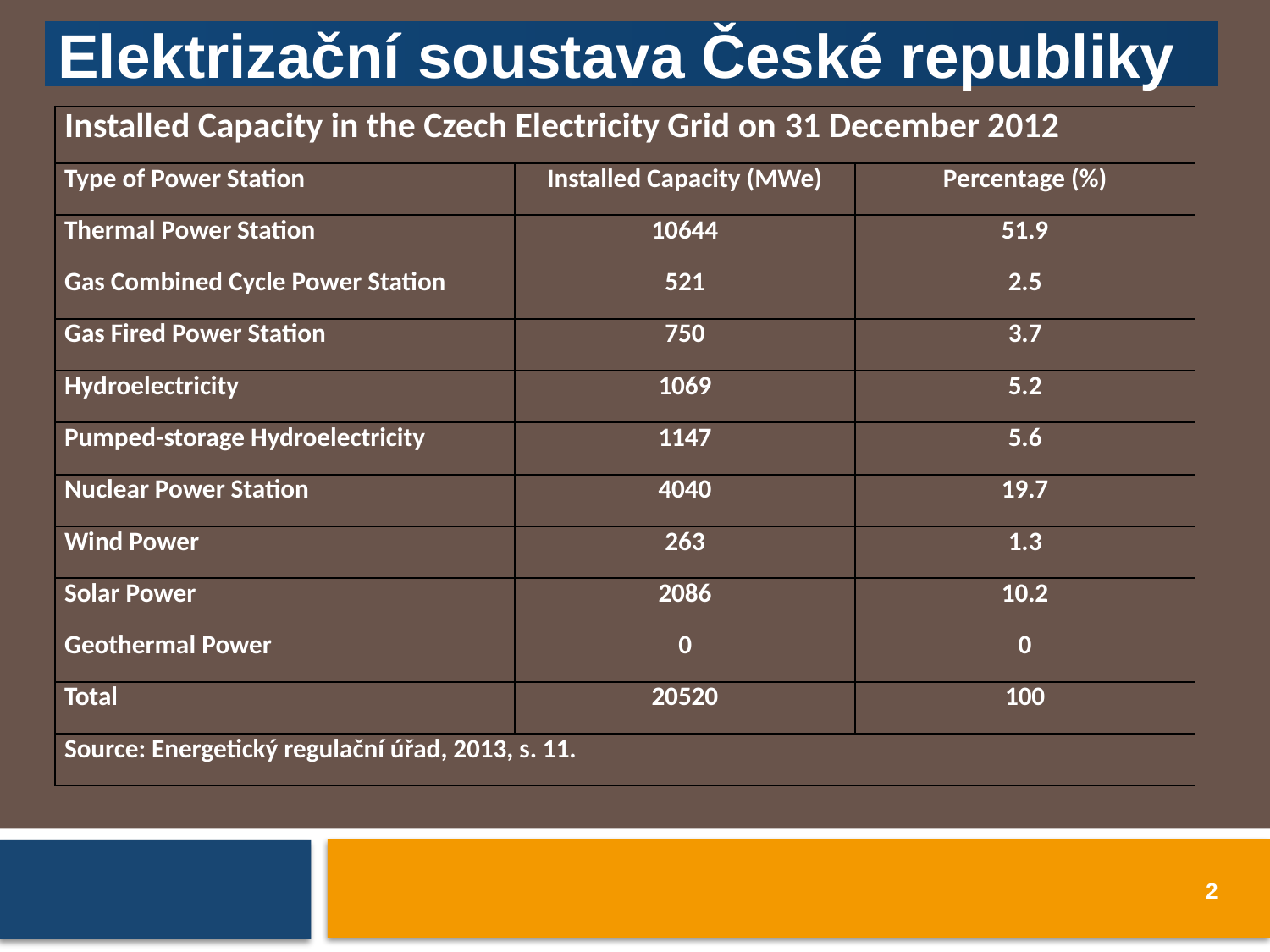

Elektrizační soustava České republiky
| Installed Capacity in the Czech Electricity Grid on 31 December 2012 |  |  |
| --- | --- | --- |
| Type of Power Station | Installed Capacity (MWe) | Percentage (%) |
| Thermal Power Station | 10644 | 51.9 |
| Gas Combined Cycle Power Station | 521 | 2.5 |
| Gas Fired Power Station | 750 | 3.7 |
| Hydroelectricity | 1069 | 5.2 |
| Pumped-storage Hydroelectricity | 1147 | 5.6 |
| Nuclear Power Station | 4040 | 19.7 |
| Wind Power | 263 | 1.3 |
| Solar Power | 2086 | 10.2 |
| Geothermal Power | 0 | 0 |
| Total | 20520 | 100 |
| Source: Energetický regulační úřad, 2013, s. 11. |  |  |
2